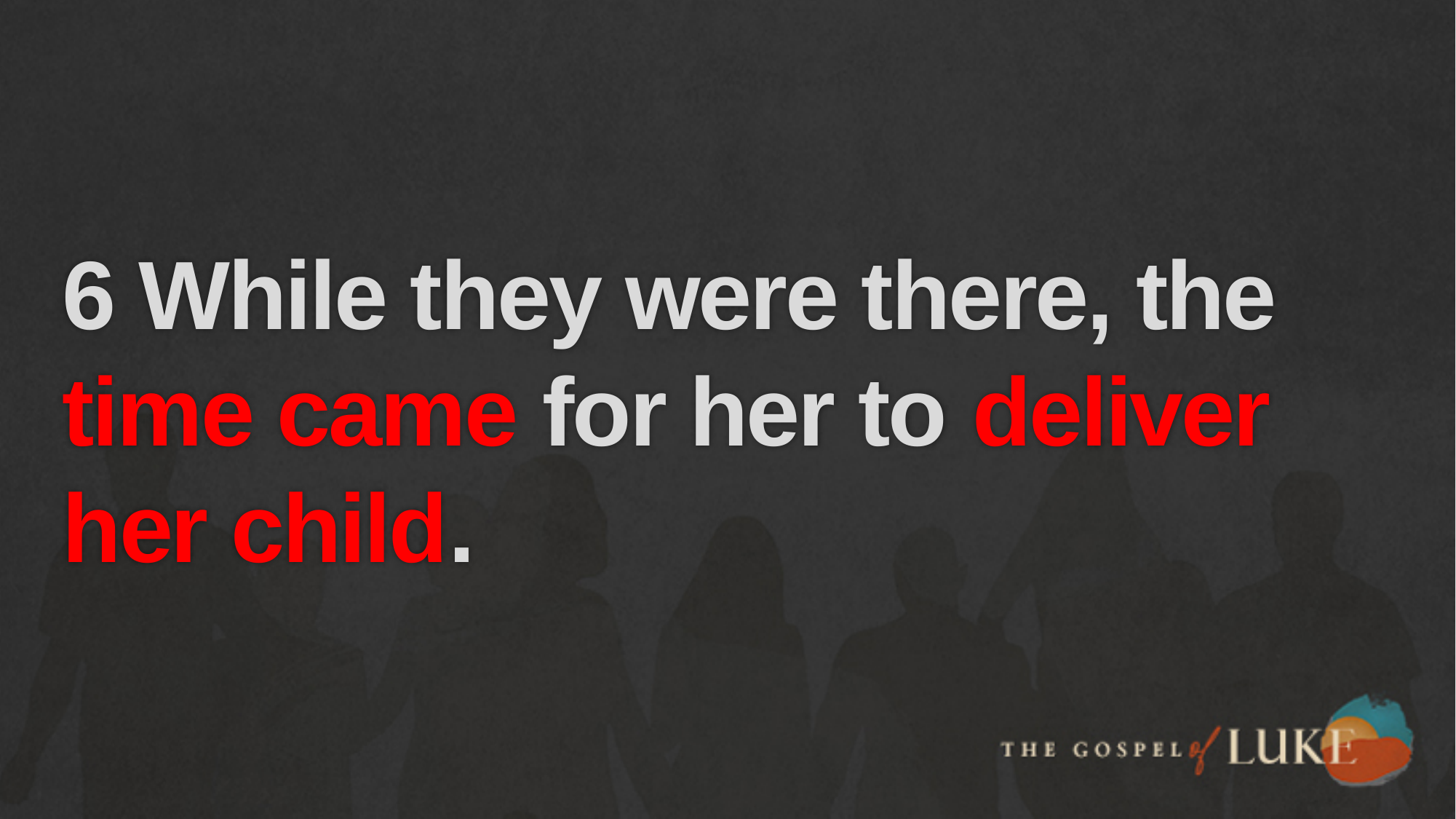

# 6 While they were there, the time came for her to deliver her child.